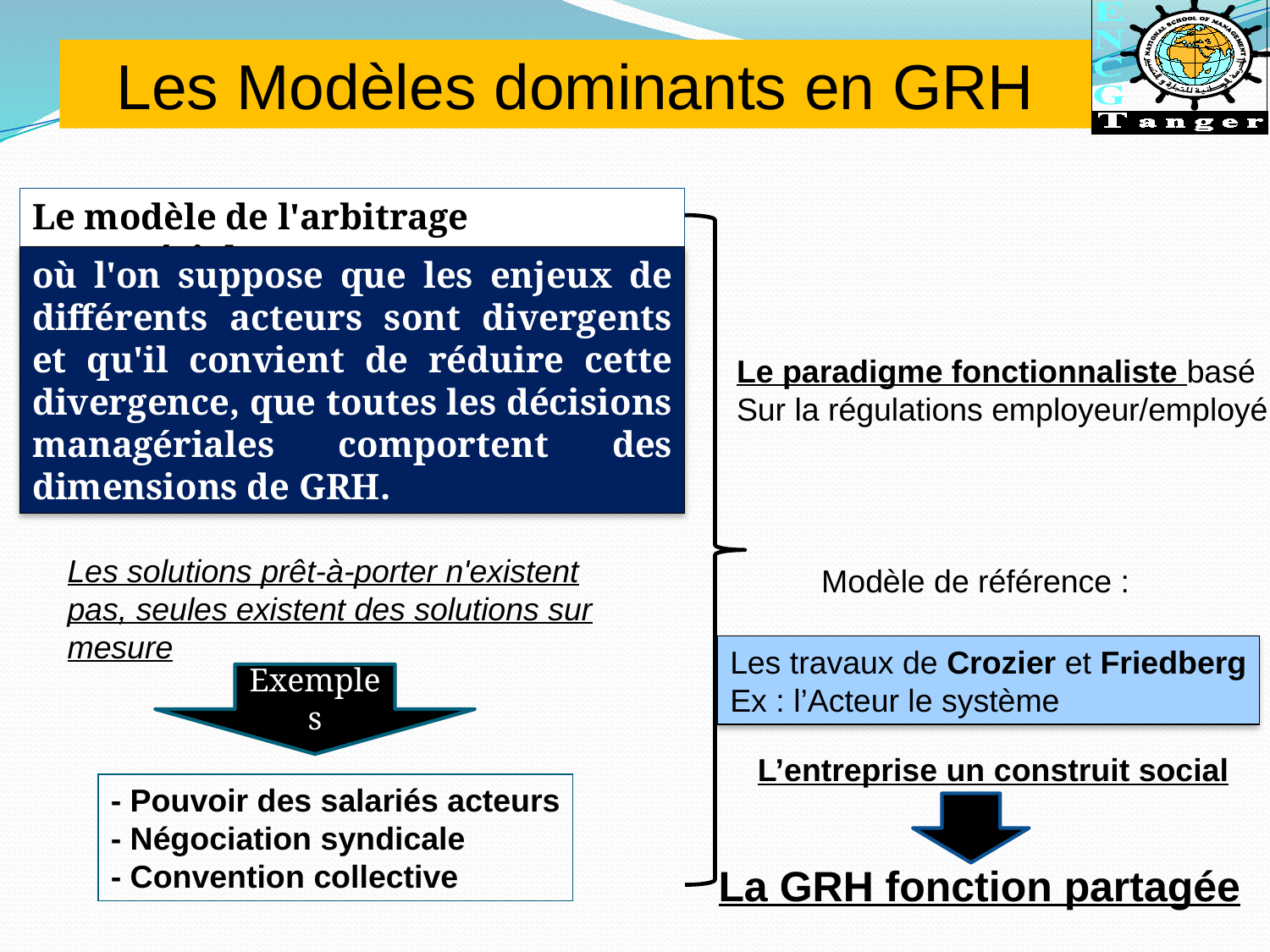

Les Modèles dominants en GRH
Le modèle de l'arbitrage managérial

où l'on suppose que les enjeux de différents acteurs sont divergents et qu'il convient de réduire cette divergence, que toutes les décisions managériales comportent des dimensions de GRH.
Le paradigme fonctionnaliste basé
Sur la régulations employeur/employé
Les solutions prêt-à-porter n'existent
pas, seules existent des solutions sur mesure
Modèle de référence :
Les travaux de Crozier et Friedberg
Ex : l’Acteur le système
Exemples
L’entreprise un construit social
- Pouvoir des salariés acteurs
- Négociation syndicale
- Convention collective

La GRH fonction partagée